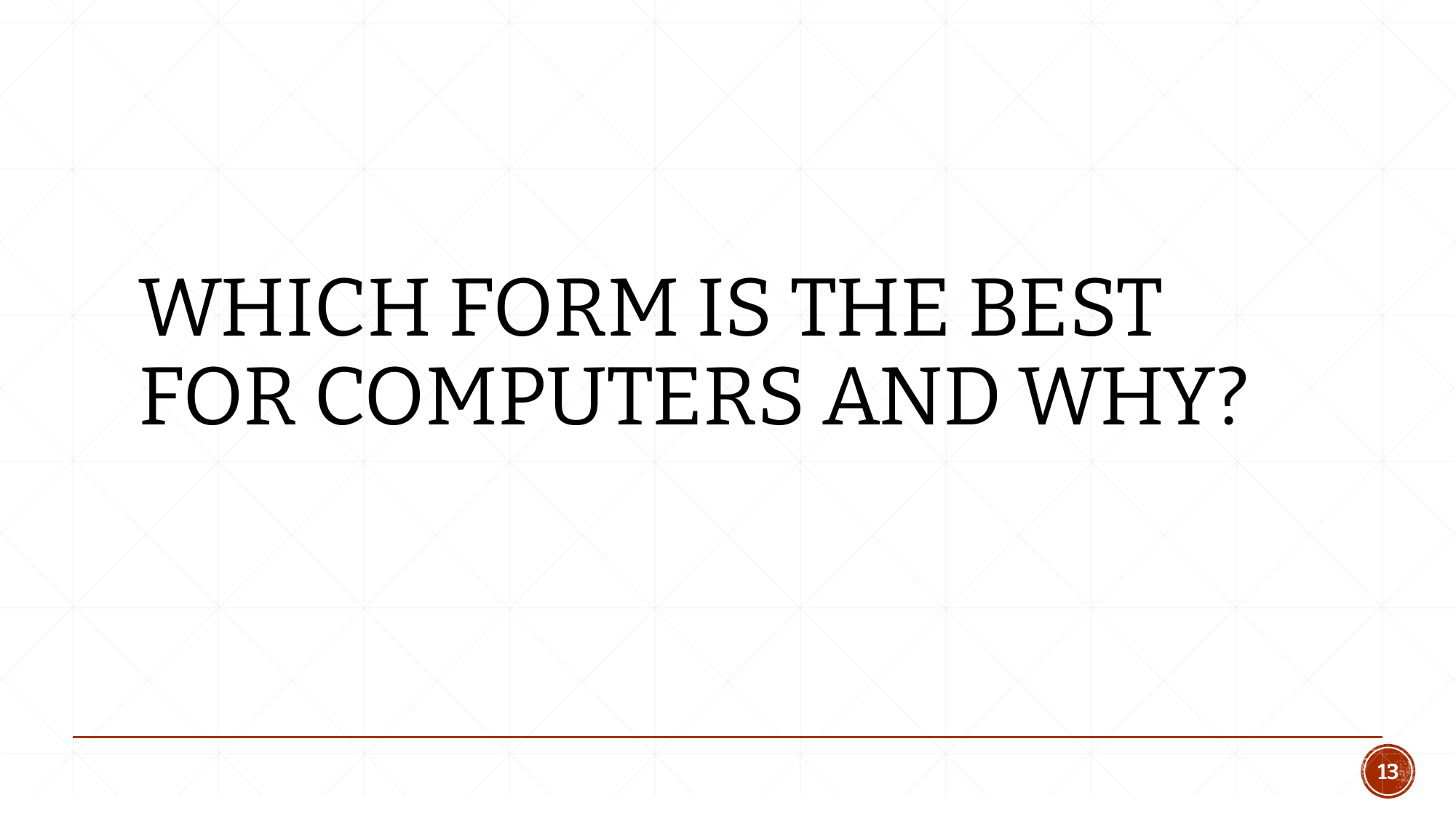

# Which form is the best for computers and why?
13